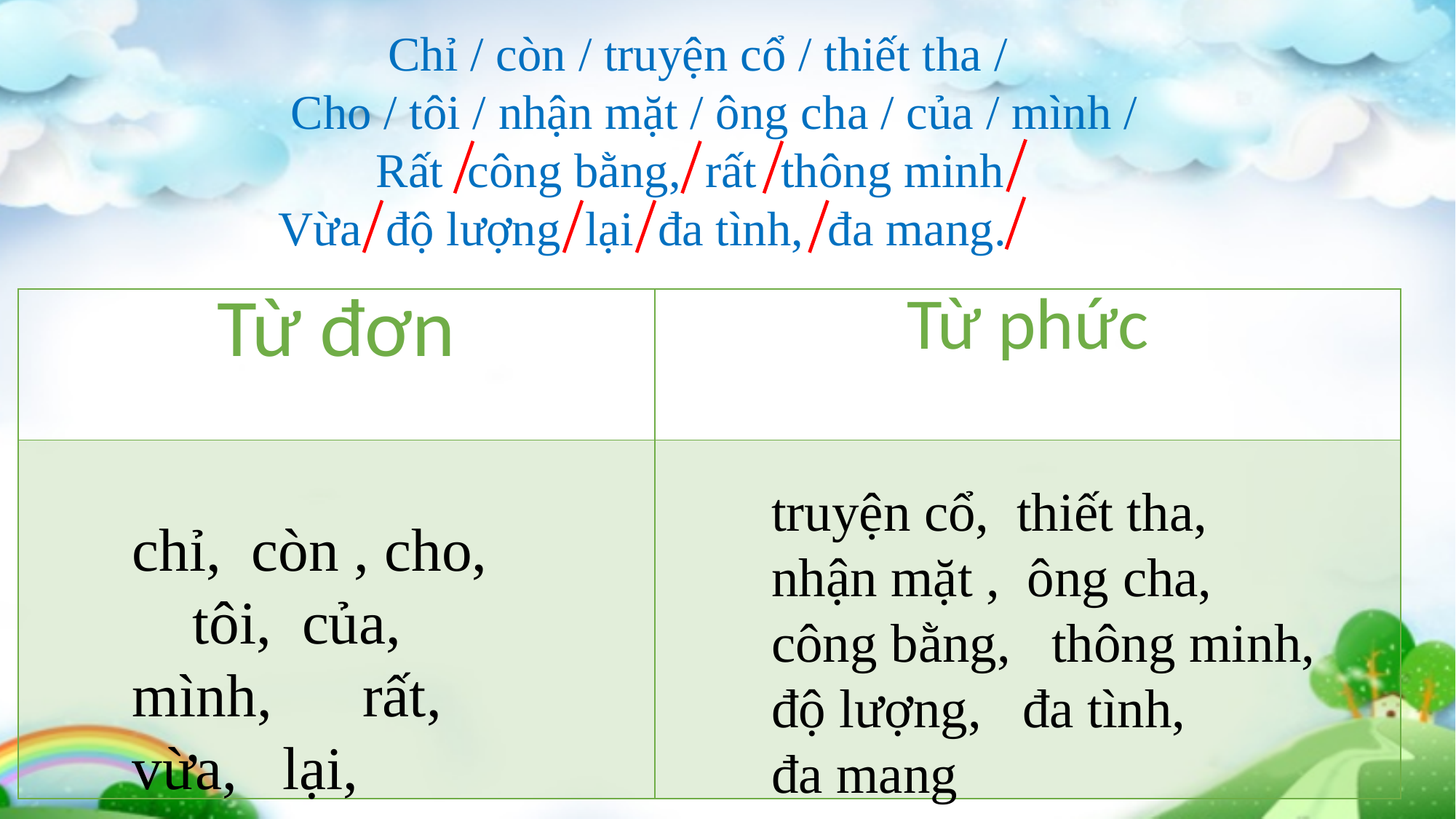

Chỉ / còn / truyện cổ / thiết tha /
                 Cho / tôi / nhận mặt / ông cha / của / mình /
                        Rất  công bằng,  rất  thông minh
                Vừa  độ lượng  lại  đa tình,  đa mang.

| Từ đơn | Từ phức |
| --- | --- |
|  |  |
truyện cổ,  thiết tha,
nhận mặt ,  ông cha,
công bằng,   thông minh,  độ lượng,   đa tình,
đa mang
chỉ,  còn , cho,          tôi,  của,  mình,      rất,    vừa,   lại,